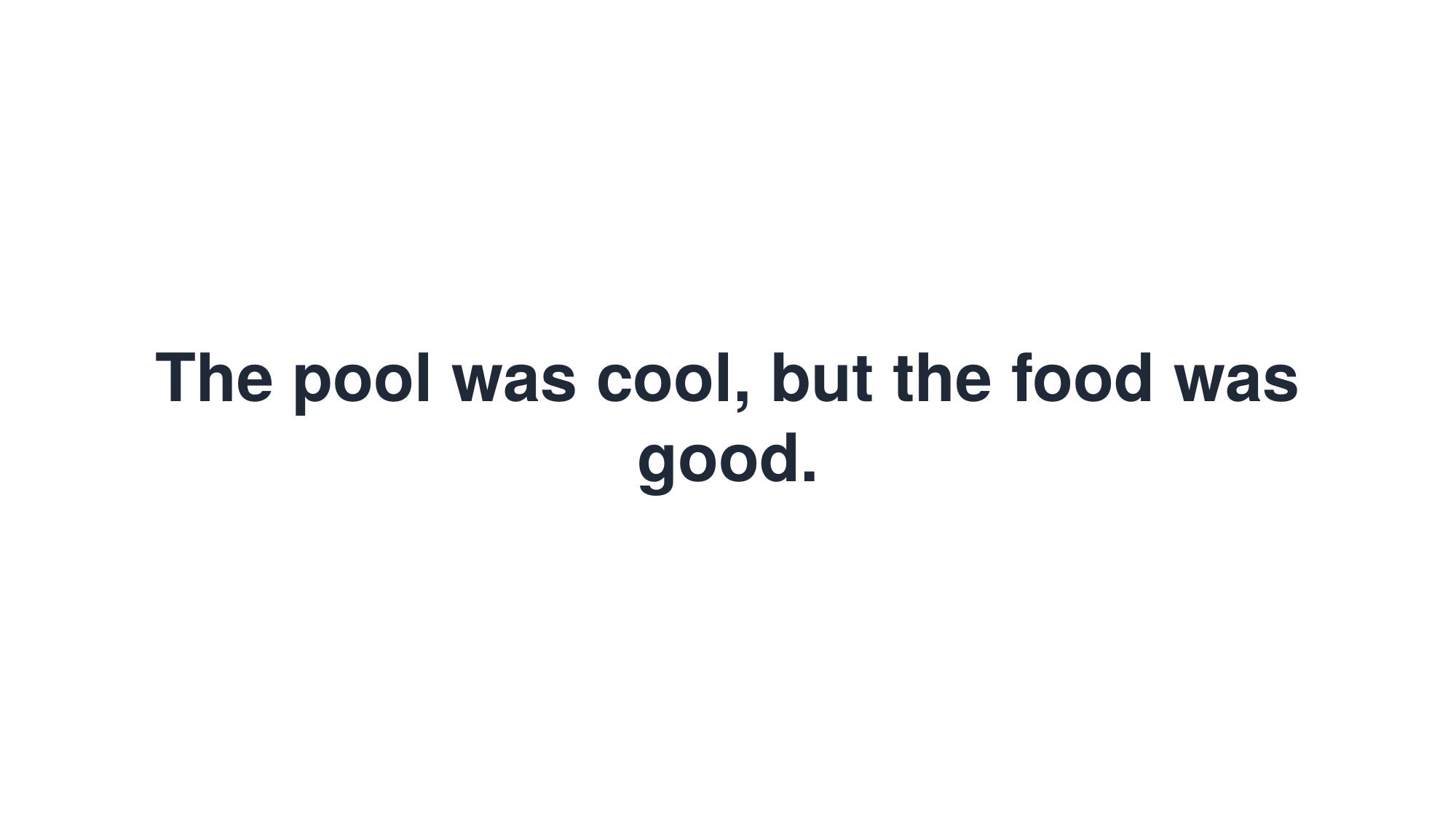

The pool was cool, but the food was good.